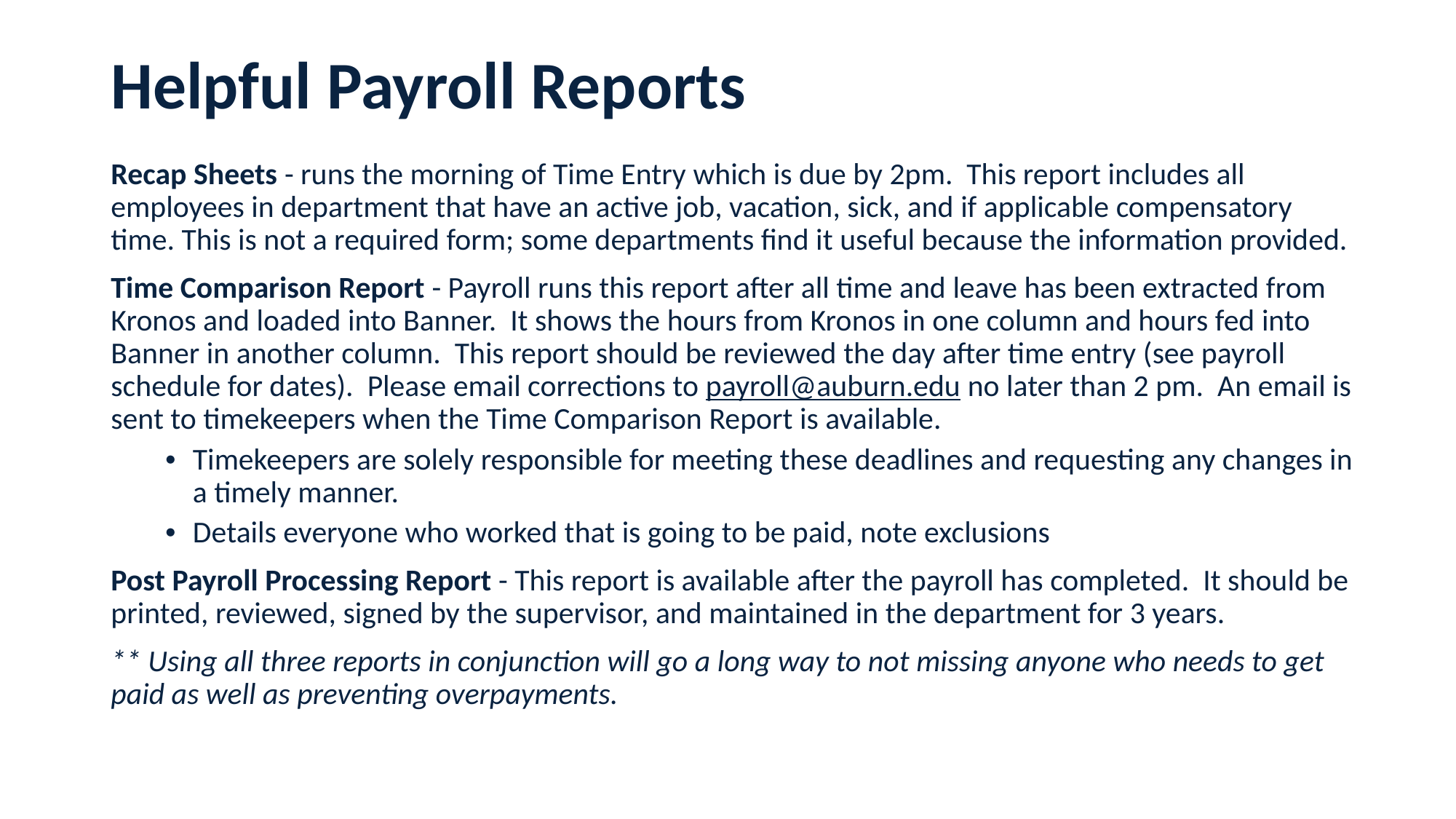

# Helpful Payroll Reports
Recap Sheets - runs the morning of Time Entry which is due by 2pm.  This report includes all employees in department that have an active job, vacation, sick, and if applicable compensatory time. This is not a required form; some departments find it useful because the information provided.
Time Comparison Report - Payroll runs this report after all time and leave has been extracted from Kronos and loaded into Banner.  It shows the hours from Kronos in one column and hours fed into Banner in another column.  This report should be reviewed the day after time entry (see payroll schedule for dates).  Please email corrections to payroll@auburn.edu no later than 2 pm.  An email is sent to timekeepers when the Time Comparison Report is available.
Timekeepers are solely responsible for meeting these deadlines and requesting any changes in a timely manner.
Details everyone who worked that is going to be paid, note exclusions
Post Payroll Processing Report - This report is available after the payroll has completed.  It should be printed, reviewed, signed by the supervisor, and maintained in the department for 3 years.
** Using all three reports in conjunction will go a long way to not missing anyone who needs to get paid as well as preventing overpayments.